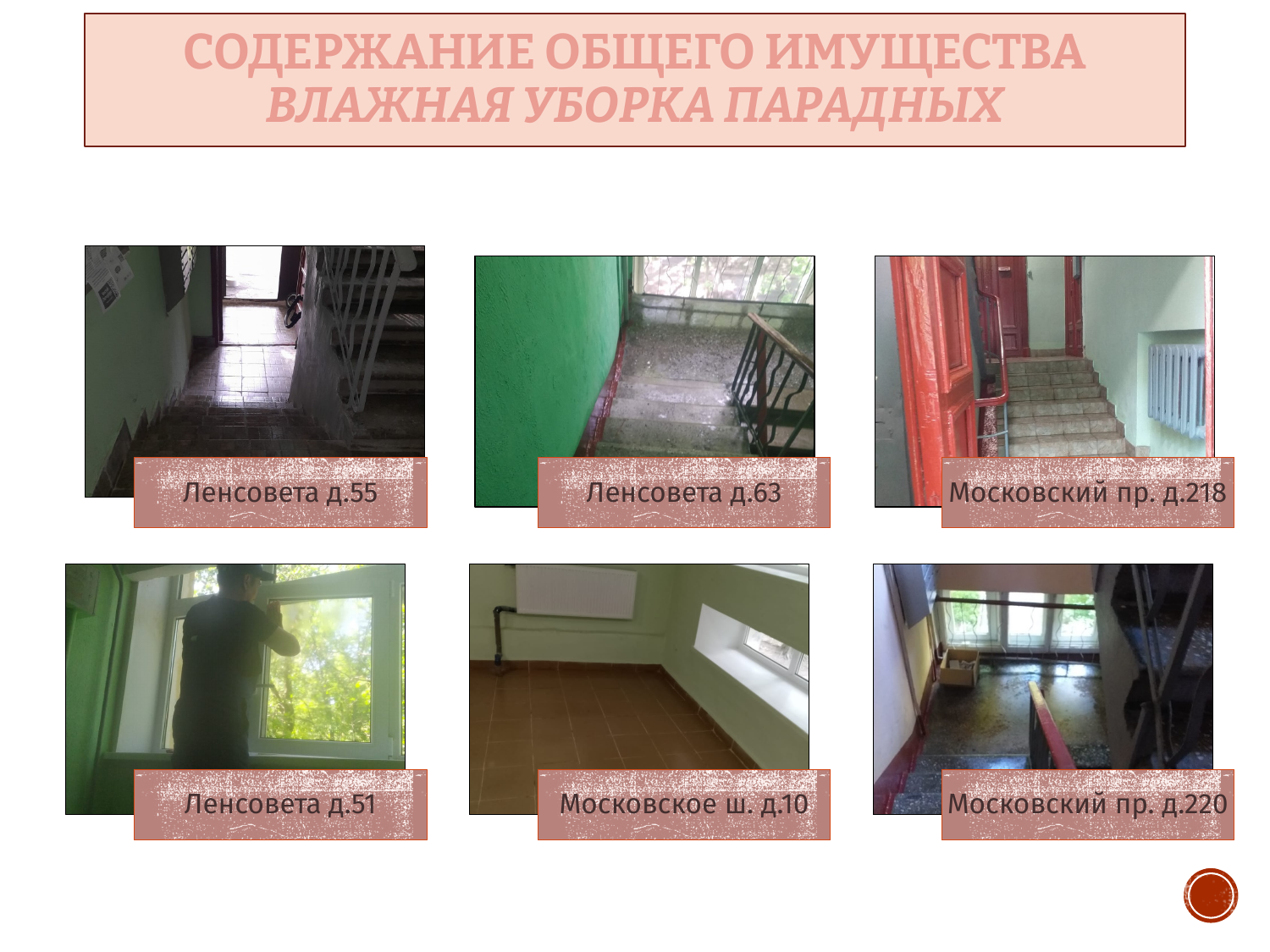

# Содержание общего имущества Влажная уборка парадных
Ленсовета д.55
Ленсовета д.63
Московский пр. д.218
Ленсовета д.51
Московское ш. д.10
Московский пр. д.220